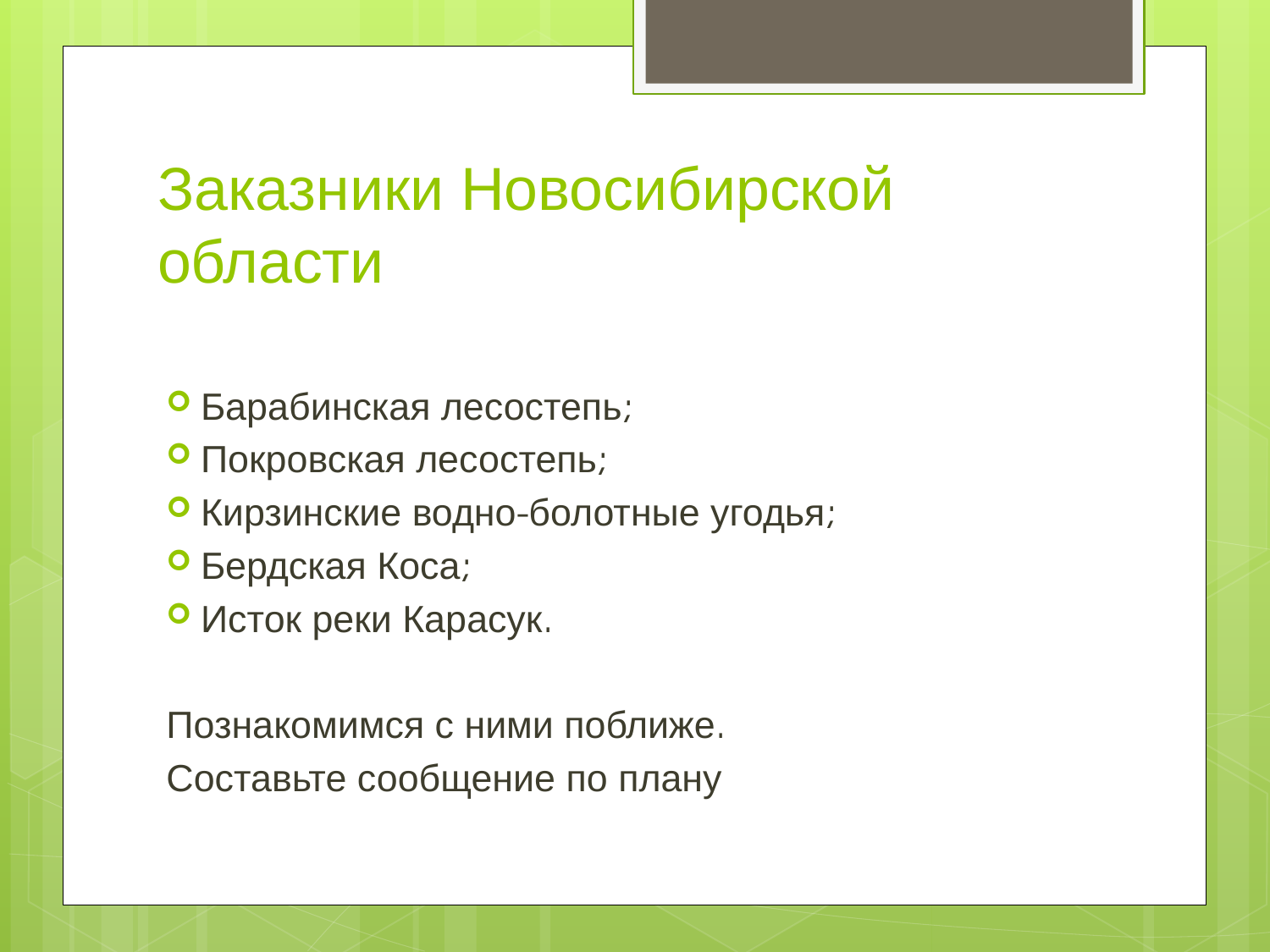

# Заказники Новосибирской области

Барабинская лесостепь;
Покровская лесостепь;
Кирзинские водно-болотные угодья;
Бердская Коса;
Исток реки Карасук.

Познакомимся с ними поближе.
Составьте сообщение по плану